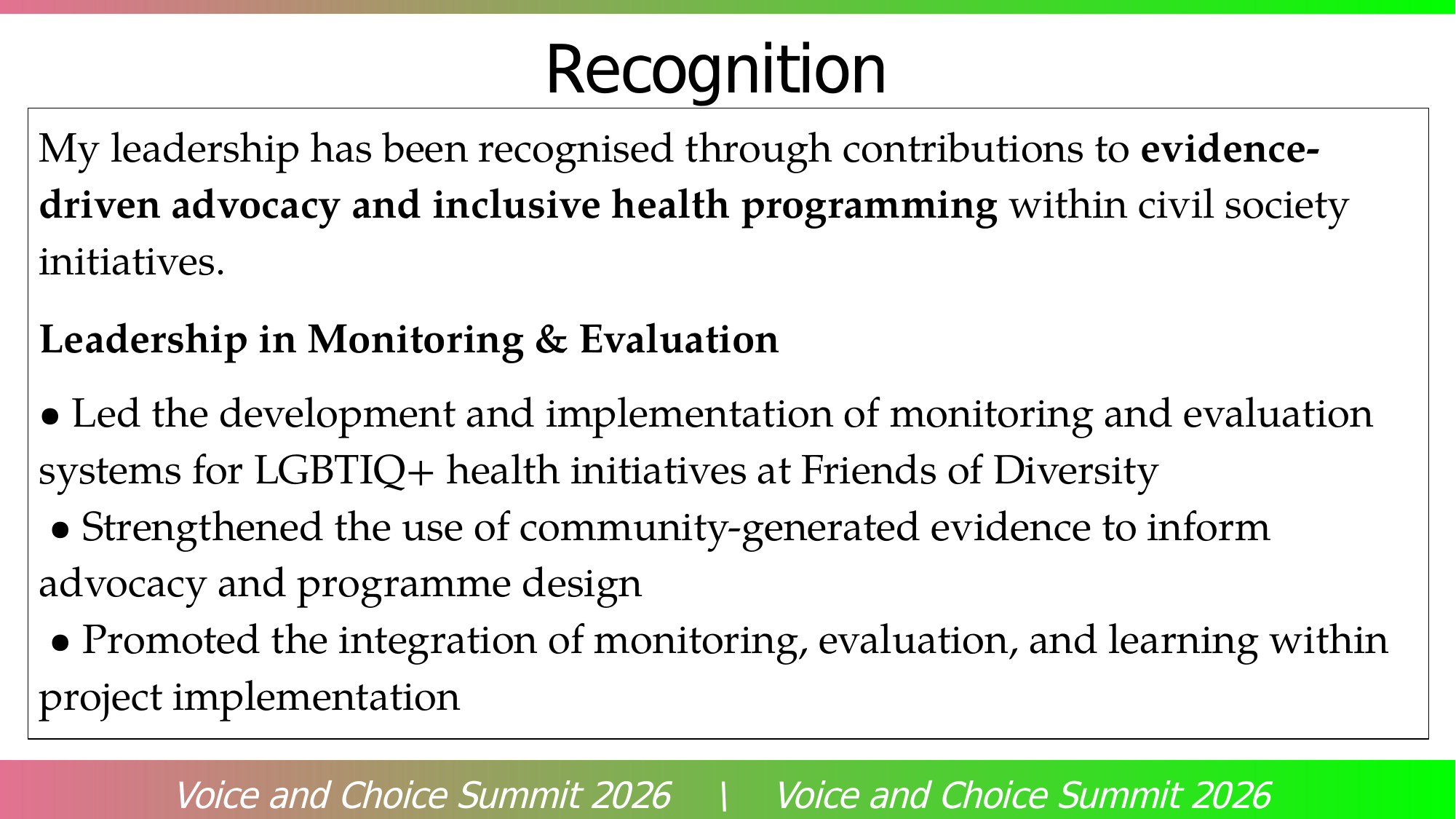

Recognition
My leadership has been recognised through contributions to evidence-driven advocacy and inclusive health programming within civil society initiatives.
Leadership in Monitoring & Evaluation
• Led the development and implementation of monitoring and evaluation systems for LGBTIQ+ health initiatives at Friends of Diversity
 • Strengthened the use of community-generated evidence to inform advocacy and programme design
 • Promoted the integration of monitoring, evaluation, and learning within project implementation

Voice and Choice Summit 2026    \    Voice and Choice Summit 2026